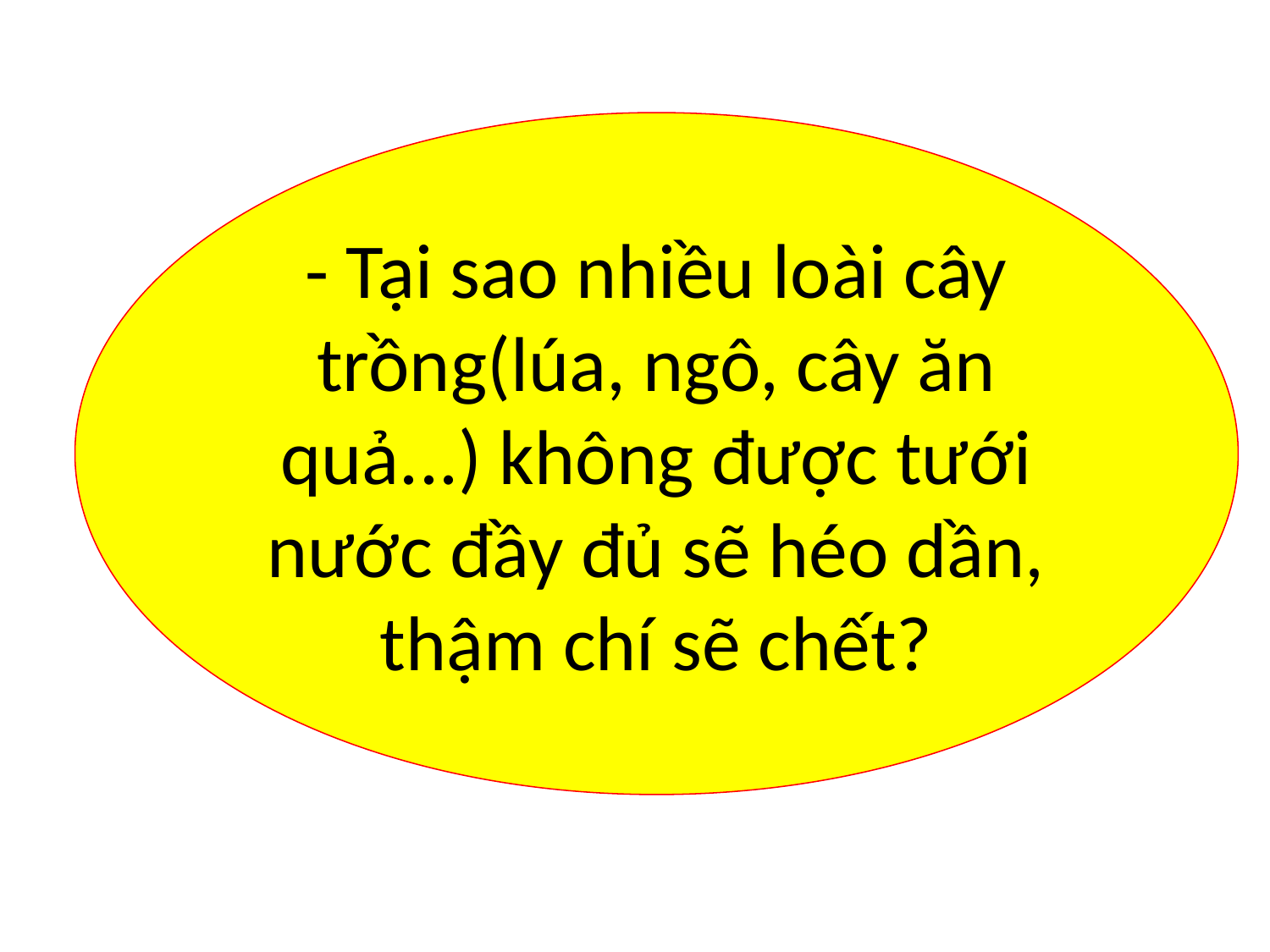

- Tại sao nhiều loài cây trồng(lúa, ngô, cây ăn quả...) không được tưới nước đầy đủ sẽ héo dần, thậm chí sẽ chết?